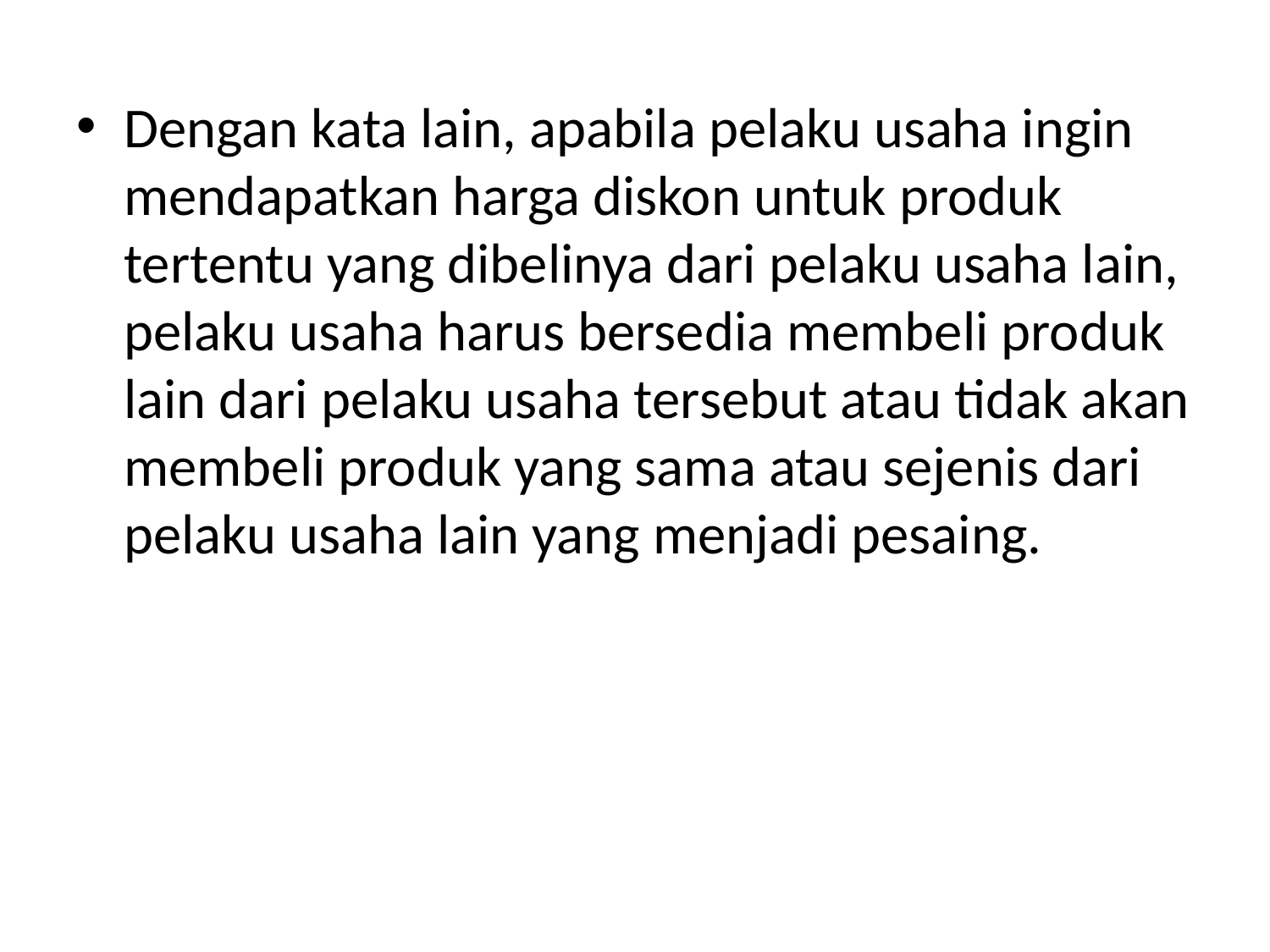

Dengan kata lain, apabila pelaku usaha ingin mendapatkan harga diskon untuk produk tertentu yang dibelinya dari pelaku usaha lain, pelaku usaha harus bersedia membeli produk lain dari pelaku usaha tersebut atau tidak akan membeli produk yang sama atau sejenis dari pelaku usaha lain yang menjadi pesaing.